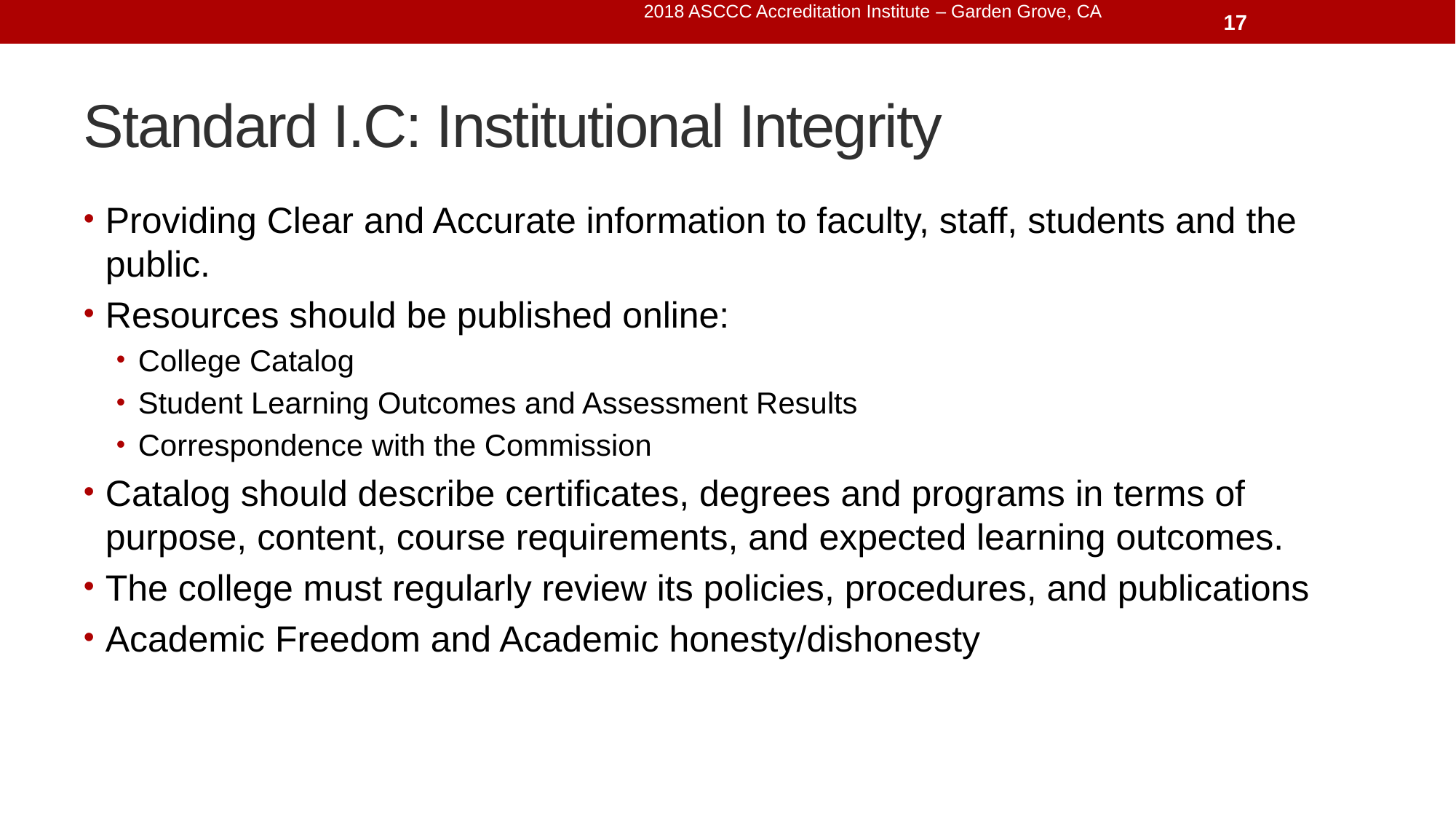

2018 ASCCC Accreditation Institute – Garden Grove, CA

17
# Standard I.C: Institutional Integrity
Providing Clear and Accurate information to faculty, staff, students and the public.
Resources should be published online:
College Catalog
Student Learning Outcomes and Assessment Results
Correspondence with the Commission
Catalog should describe certificates, degrees and programs in terms of purpose, content, course requirements, and expected learning outcomes.
The college must regularly review its policies, procedures, and publications
Academic Freedom and Academic honesty/dishonesty